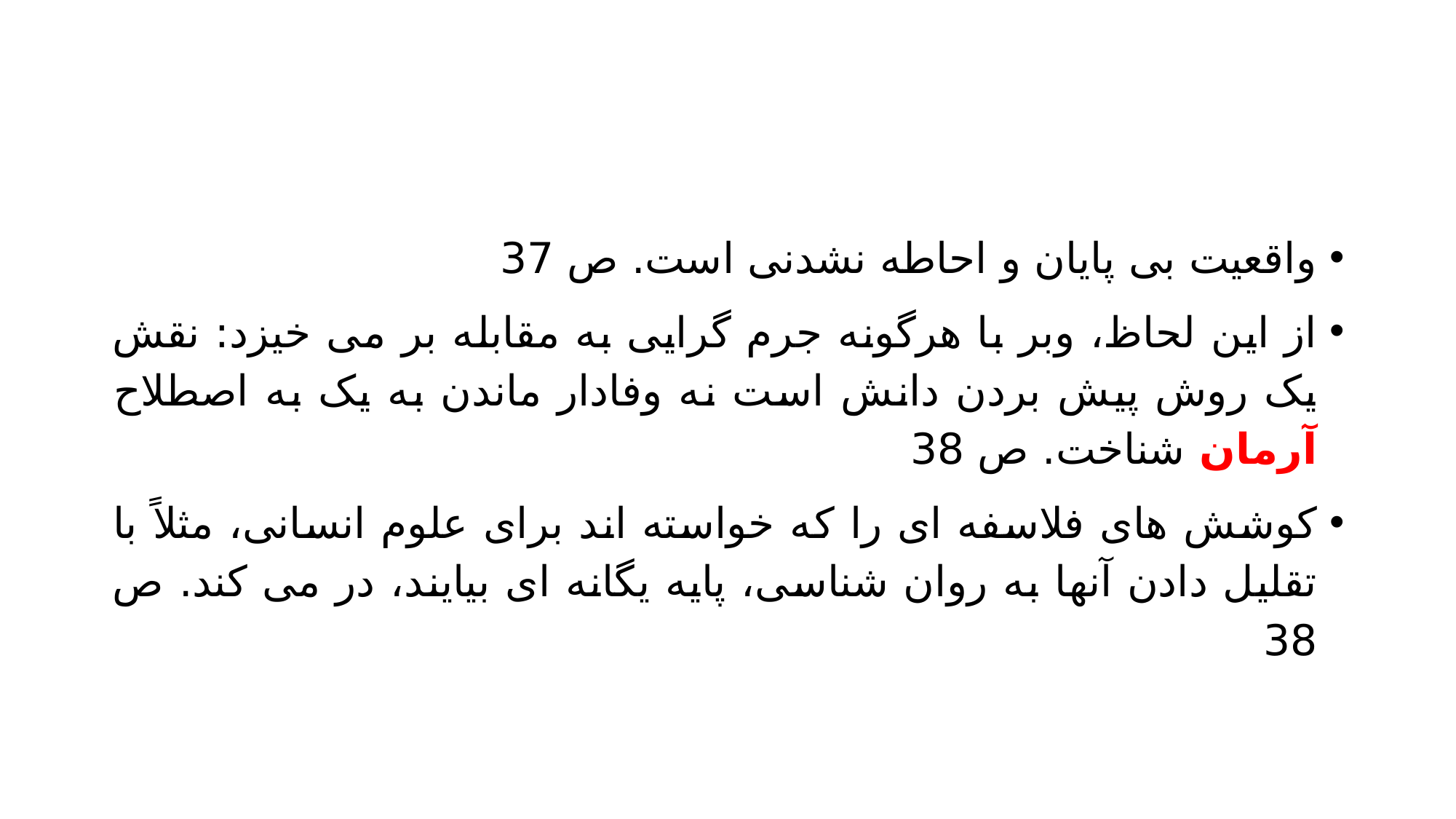

#
واقعیت بی پایان و احاطه نشدنی است. ص 37
از این لحاظ، وبر با هرگونه جرم گرایی به مقابله بر می خیزد: نقش یک روش پیش بردن دانش است نه وفادار ماندن به یک به اصطلاح آرمان شناخت. ص 38
کوشش های فلاسفه ای را که خواسته اند برای علوم انسانی، مثلاً با تقلیل دادن آنها به روان شناسی، پایه یگانه ای بیایند، در می کند. ص 38